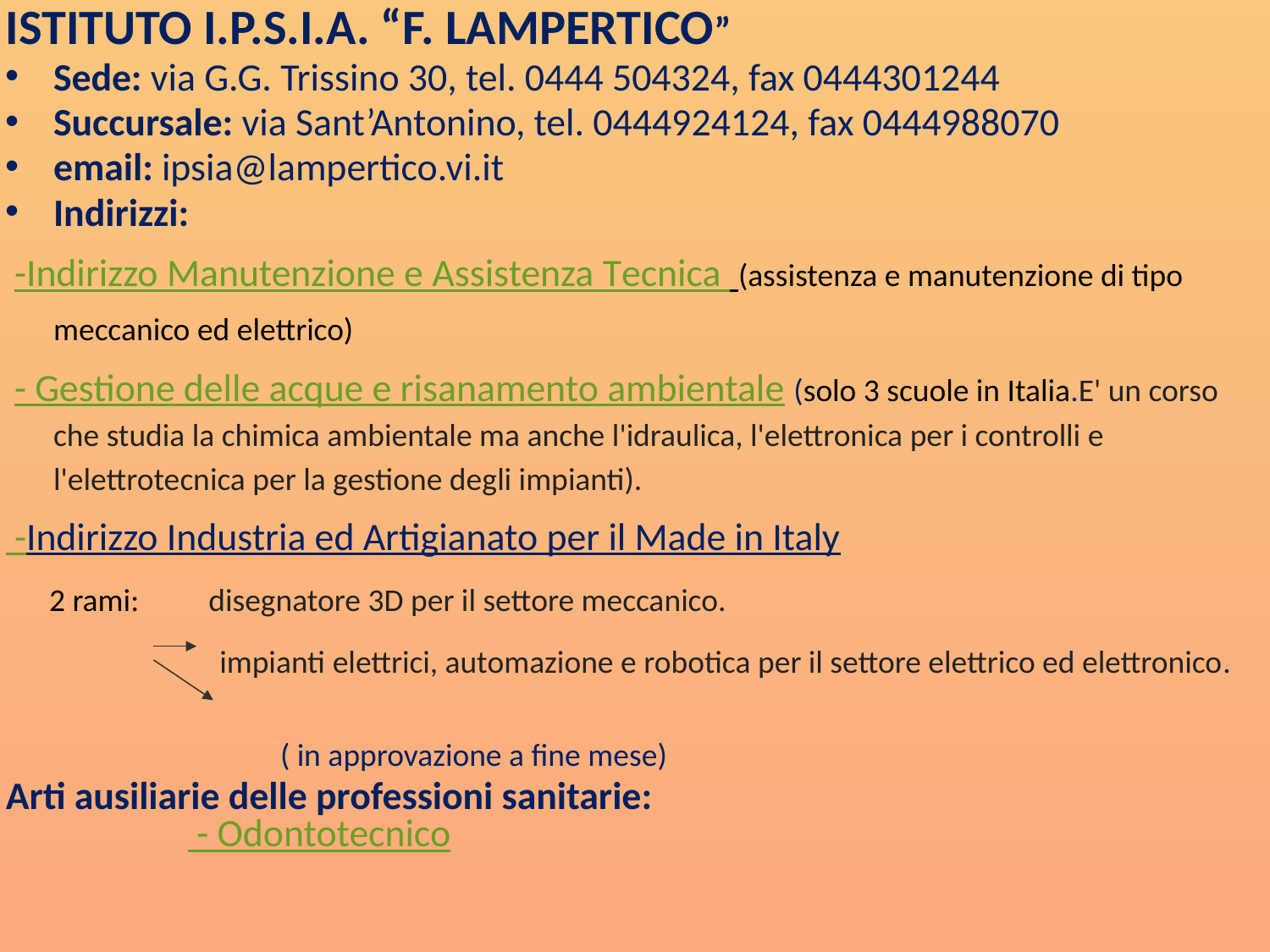

ISTITUTO I.P.S.I.A. “F. LAMPERTICO”
Sede: via G.G. Trissino 30, tel. 0444 504324, fax 0444301244
Succursale: via Sant’Antonino, tel. 0444924124, fax 0444988070
email: ipsia@lampertico.vi.it
Indirizzi:
 -Indirizzo Manutenzione e Assistenza Tecnica  (assistenza e manutenzione di tipo meccanico ed elettrico)
 - Gestione delle acque e risanamento ambientale (solo 3 scuole in Italia.E' un corso che studia la chimica ambientale ma anche l'idraulica, l'elettronica per i controlli e l'elettrotecnica per la gestione degli impianti).
 -Indirizzo Industria ed Artigianato per il Made in Italy
     2 rami:        disegnatore 3D per il settore meccanico.
                          impianti elettrici, automazione e robotica per il settore elettrico ed elettronico.
                                                                                                 ( in approvazione a fine mese)
Arti ausiliarie delle professioni sanitarie:
                      - Odontotecnico